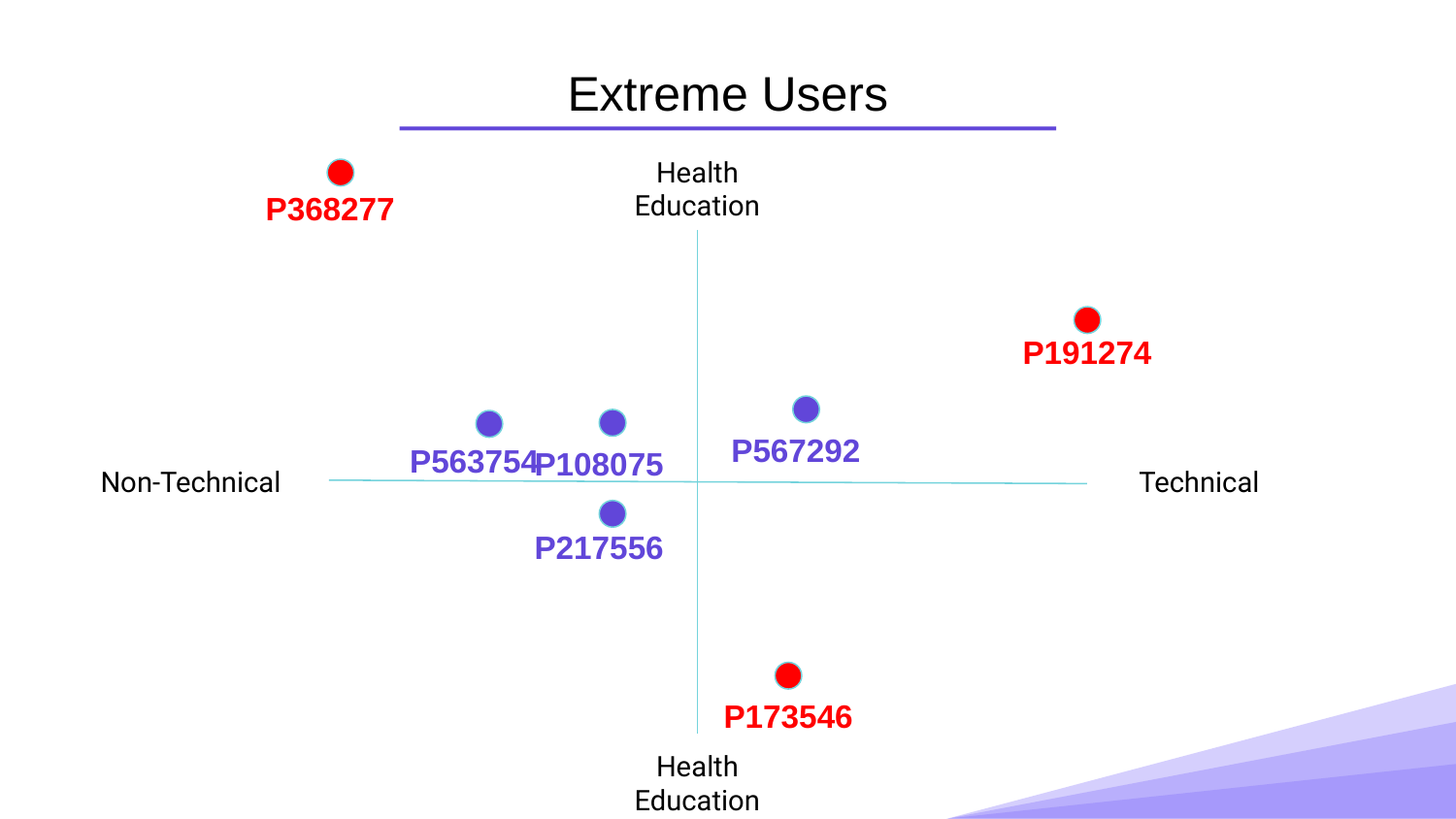

# Extreme Users

Health Education

P368277

P191274

Non-Technical
P567292

Technical
P563754

P108075

P217556

P173546

Health Education